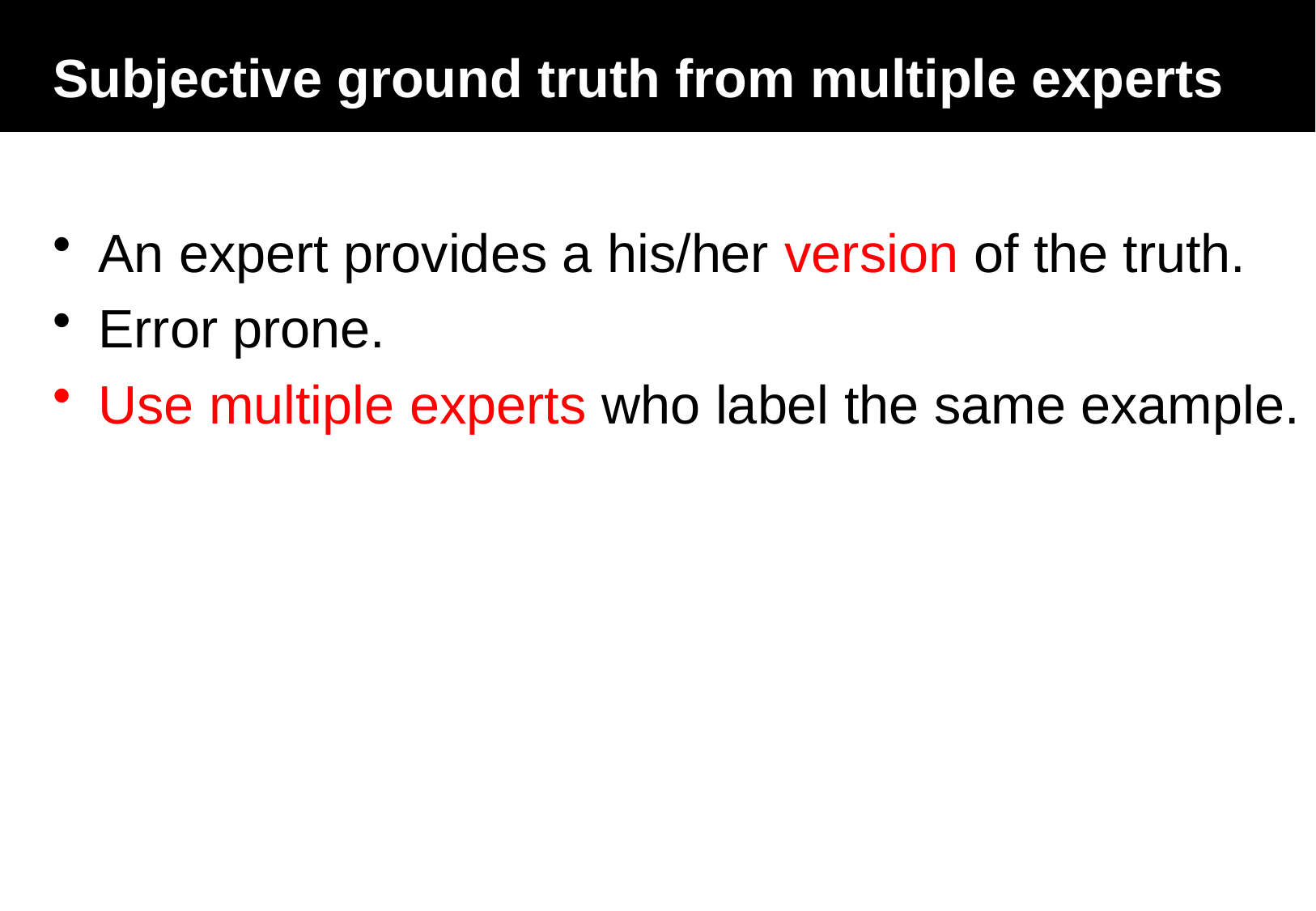

# Subjective ground truth from multiple experts
An expert provides a his/her version of the truth.
Error prone.
Use multiple experts who label the same example.